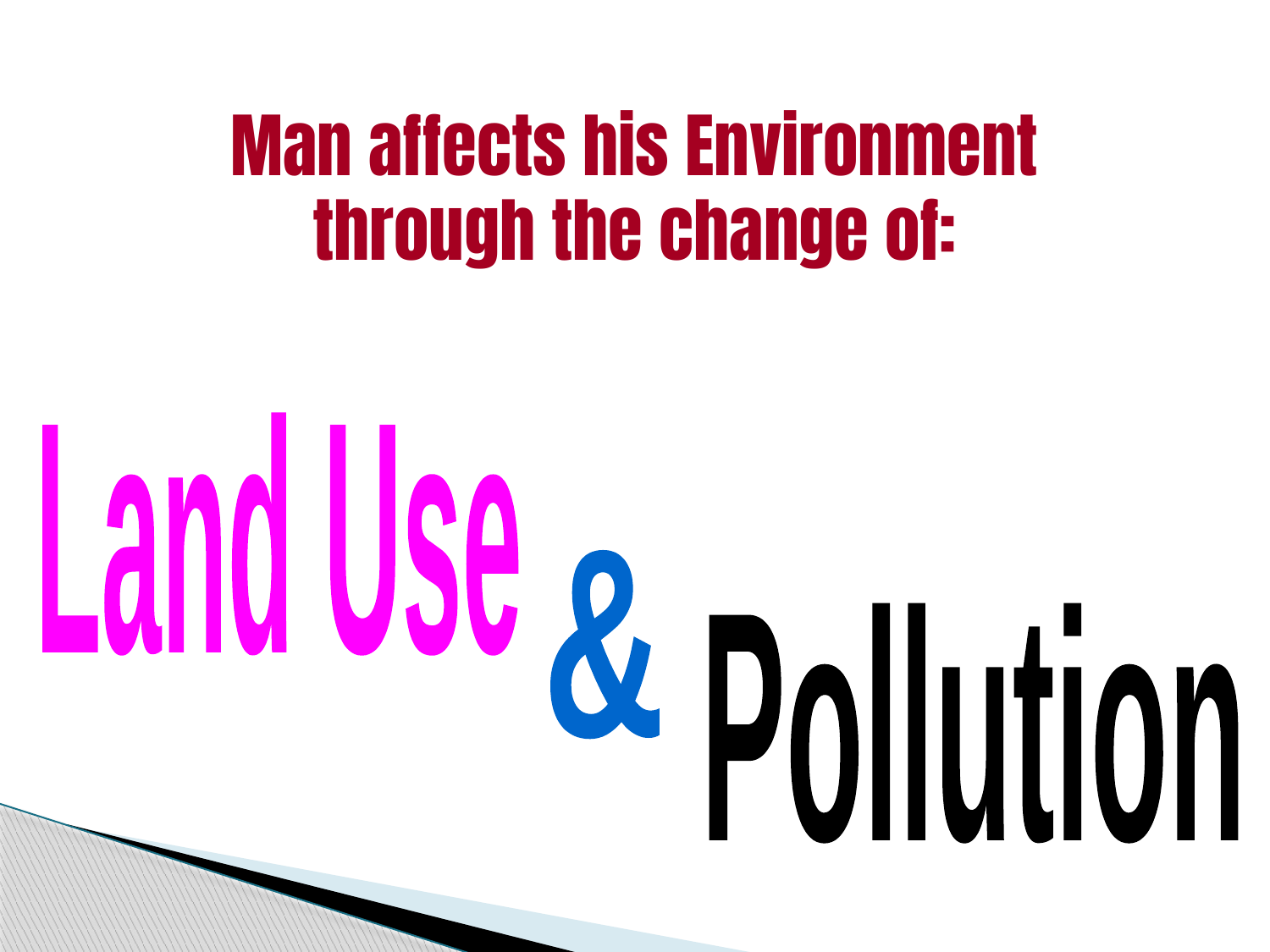

Man affects his Environment through the change of:
Land Use
&
Pollution